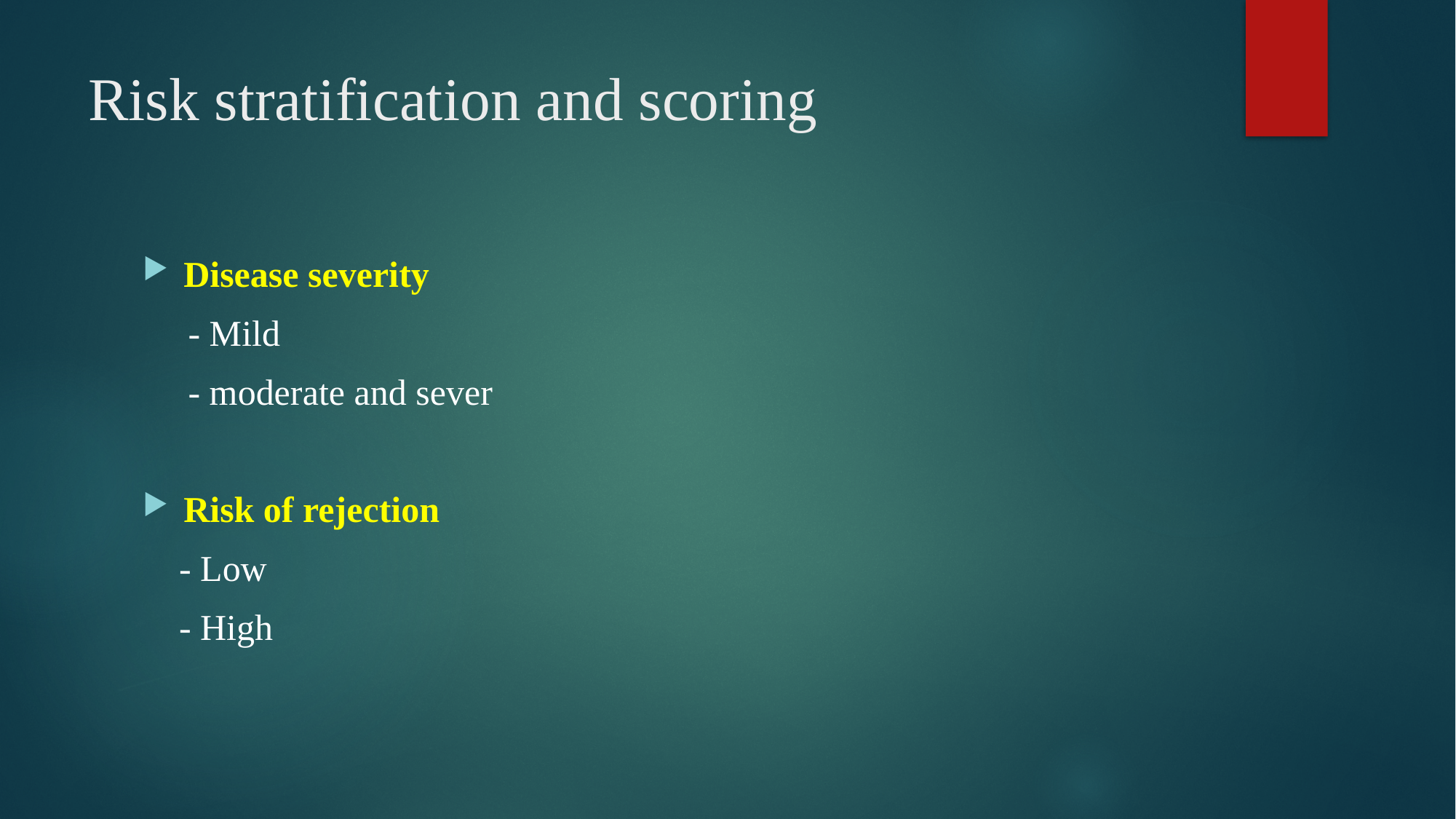

# Risk stratification and scoring
Disease severity
     - Mild
     - moderate and sever

Risk of rejection
    - Low
    - High